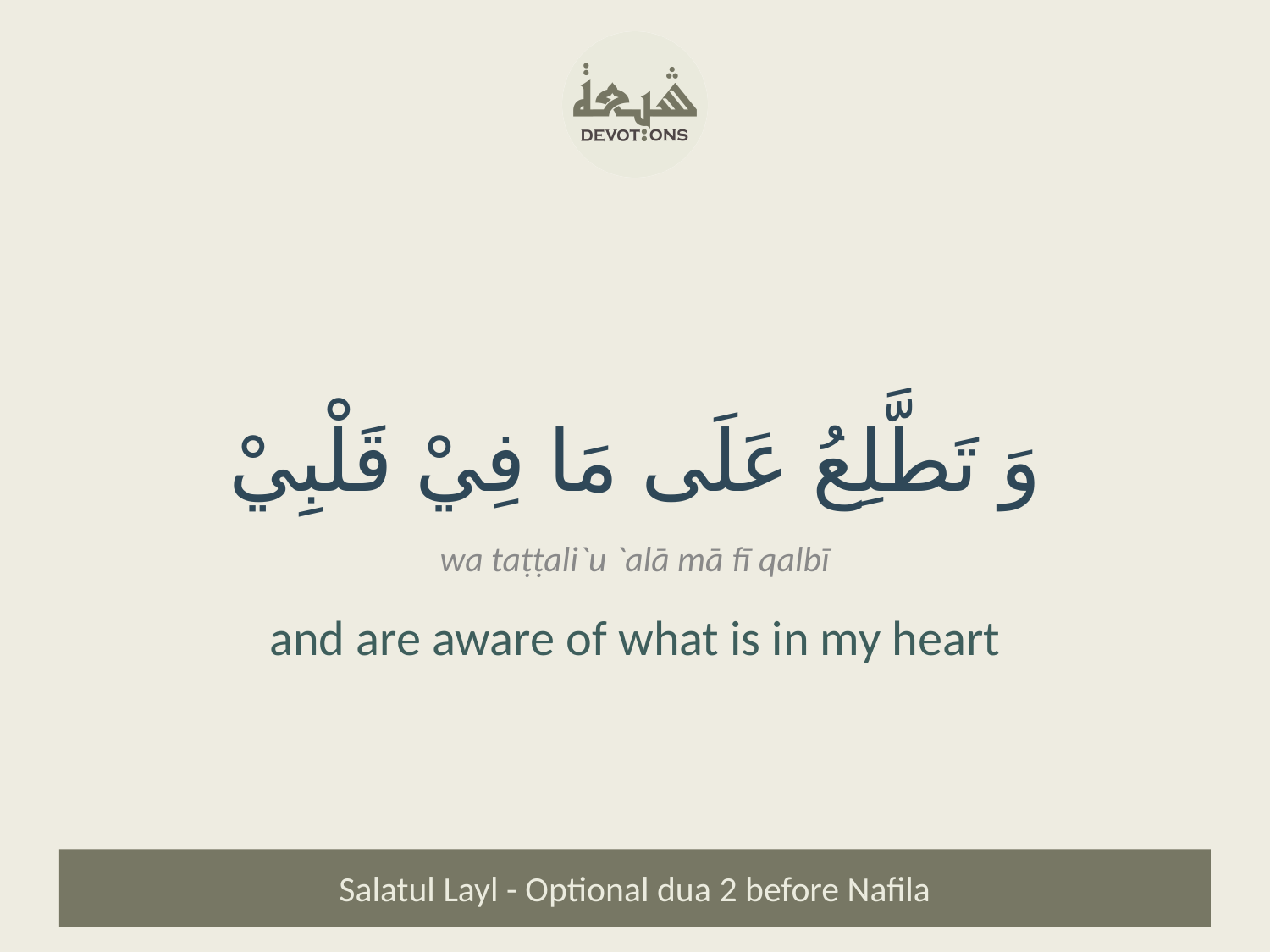

وَ تَطَّلِعُ عَلَى مَا فِيْ قَلْبِيْ
wa taṭṭali`u `alā mā fī qalbī
and are aware of what is in my heart
Salatul Layl - Optional dua 2 before Nafila